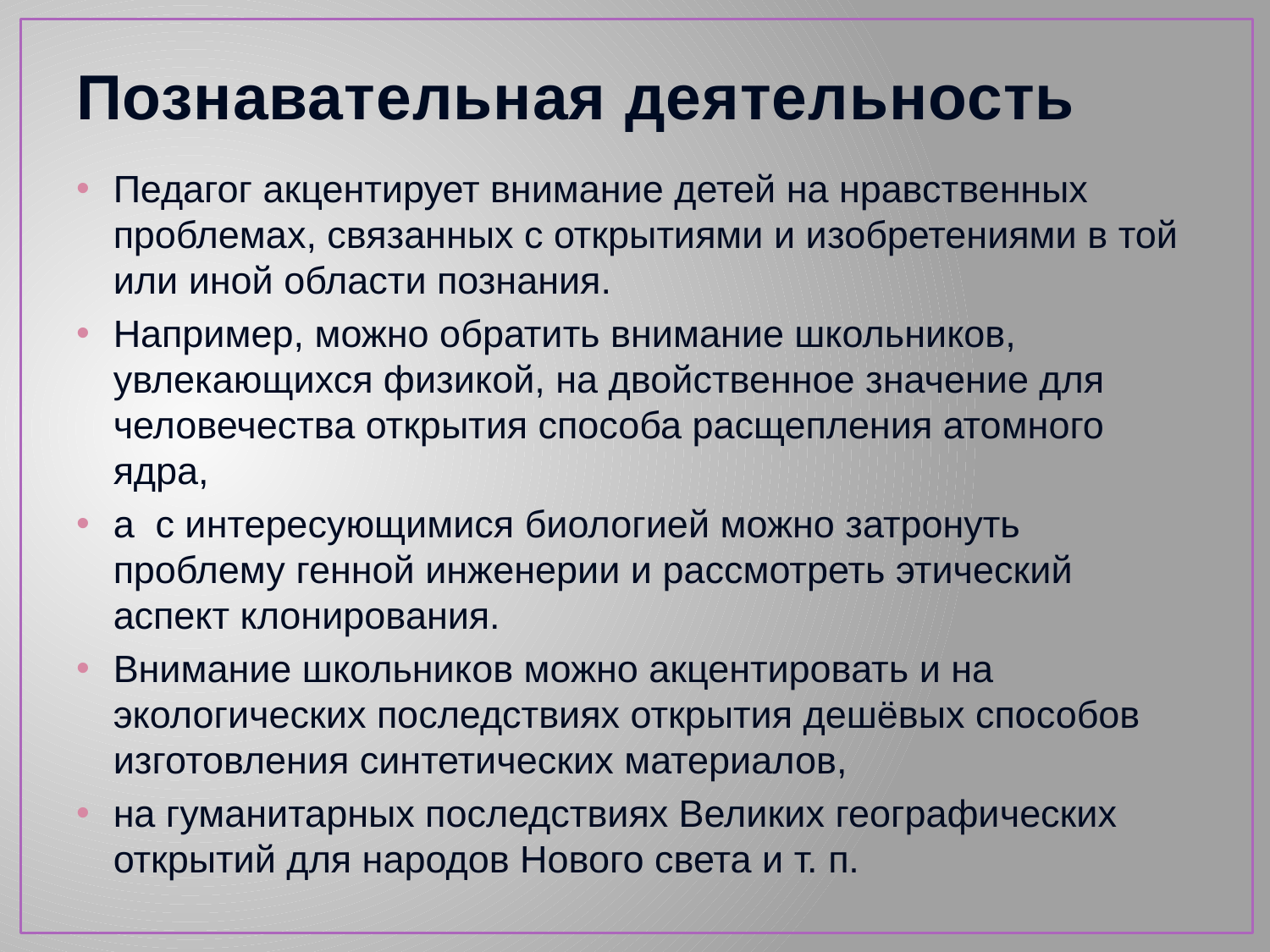

# Познавательная деятельность
Педагог акцентирует внимание детей на нравственных проблемах, связанных с открытиями и изобретениями в той или иной области познания.
Например, можно обратить внимание школьников, увлекающихся физикой, на двойственное значение для человечества открытия способа расщепления атомного ядра,
а  с интересующимися биологией можно затронуть проблему генной инженерии и рассмотреть этический аспект клонирования.
Внимание школьников можно акцентировать и на экологических последствиях открытия дешёвых способов изготовления синтетических материалов,
на гуманитарных последствиях Великих географических открытий для народов Нового света и т. п.